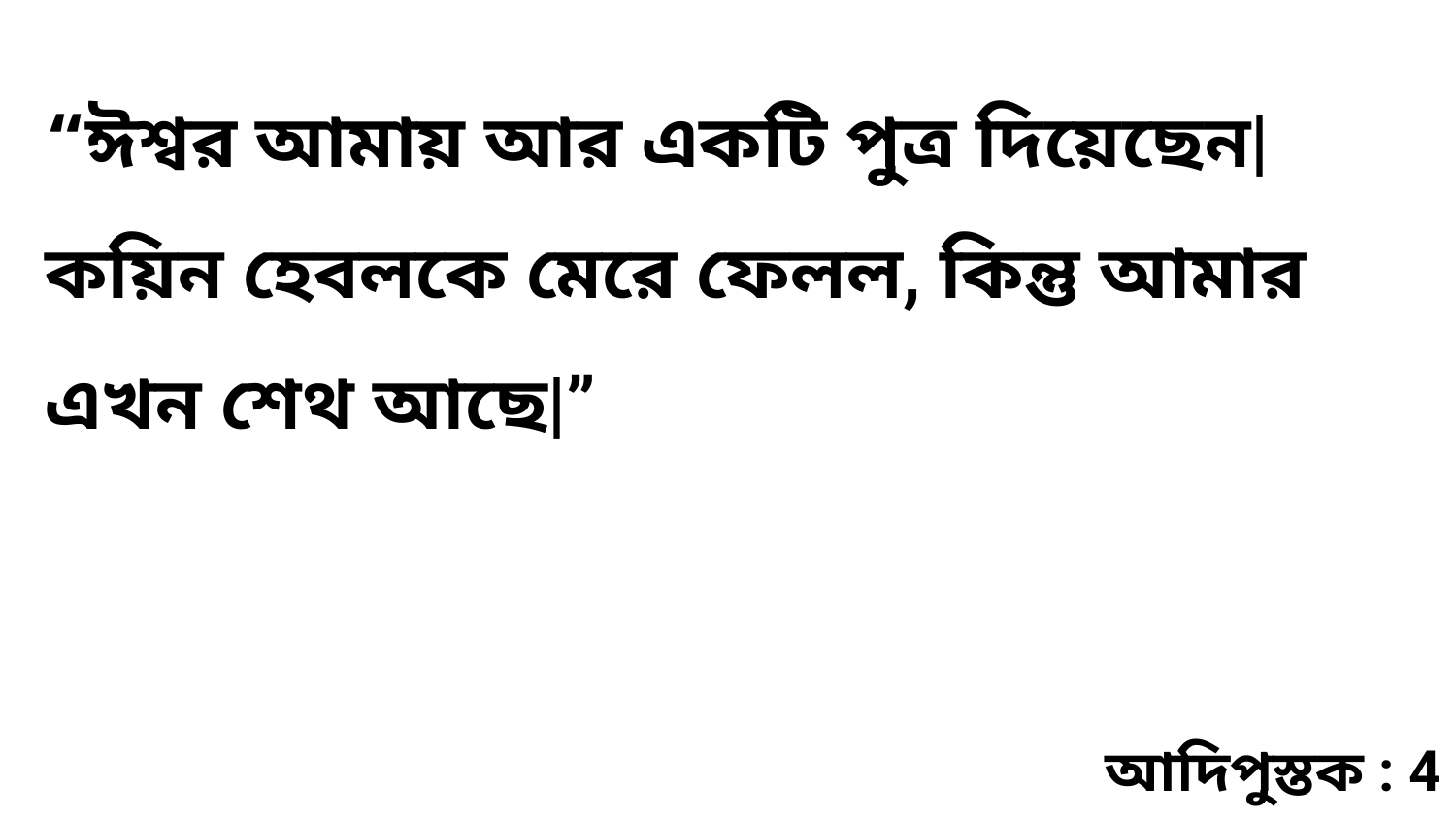

“ঈশ্বর আমায় আর একটি পুত্র দিয়েছেন| কয়িন হেবলকে মেরে ফেলল, কিন্তু আমার এখন শেথ আছে|”
আদিপুস্তক : 4